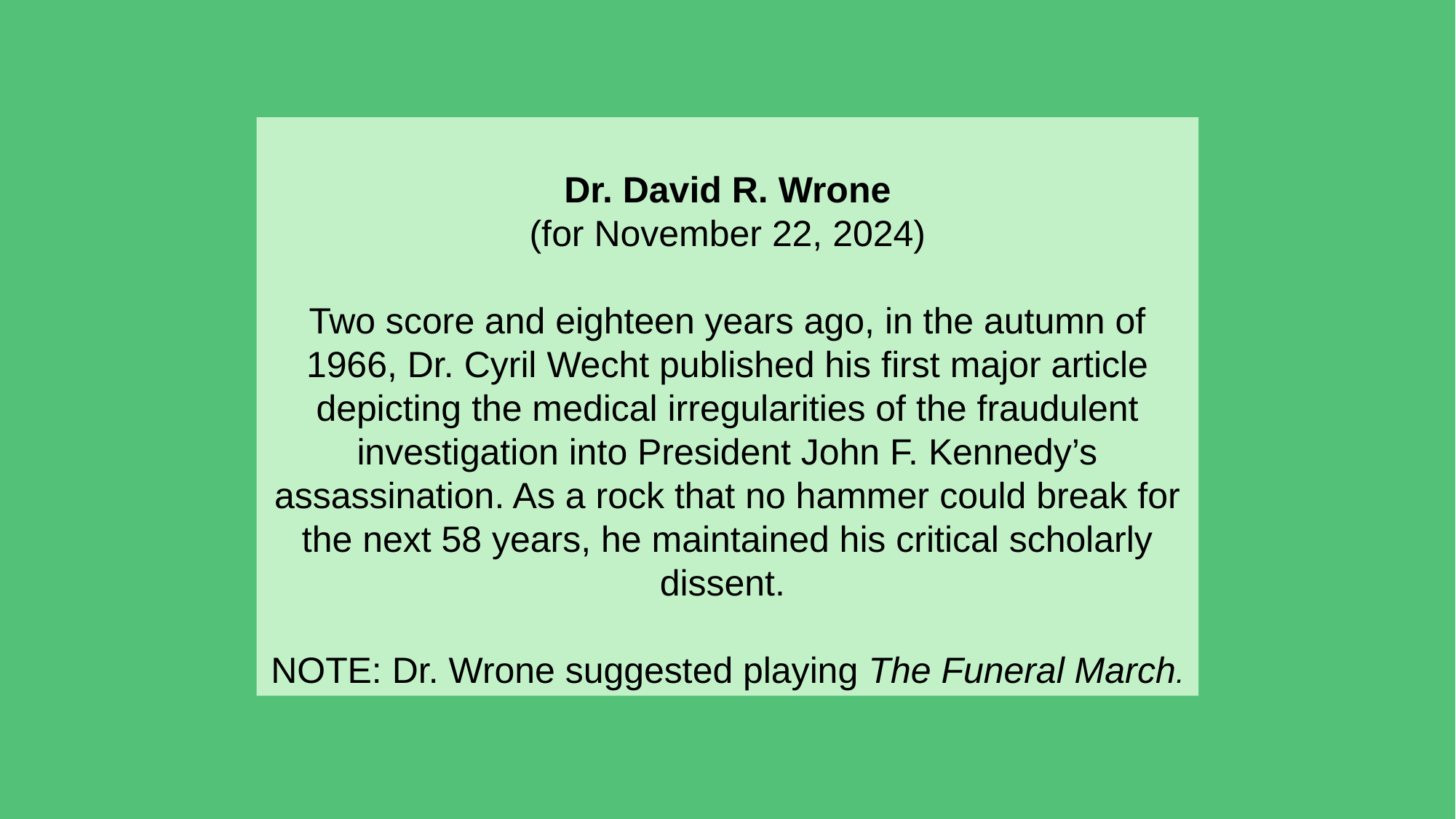

Dr. David R. Wrone
(for November 22, 2024)

Two score and eighteen years ago, in the autumn of 1966, Dr. Cyril Wecht published his first major article depicting the medical irregularities of the fraudulent investigation into President John F. Kennedy’s assassination. As a rock that no hammer could break for the next 58 years, he maintained his critical scholarly dissent.

NOTE: Dr. Wrone suggested playing The Funeral March.